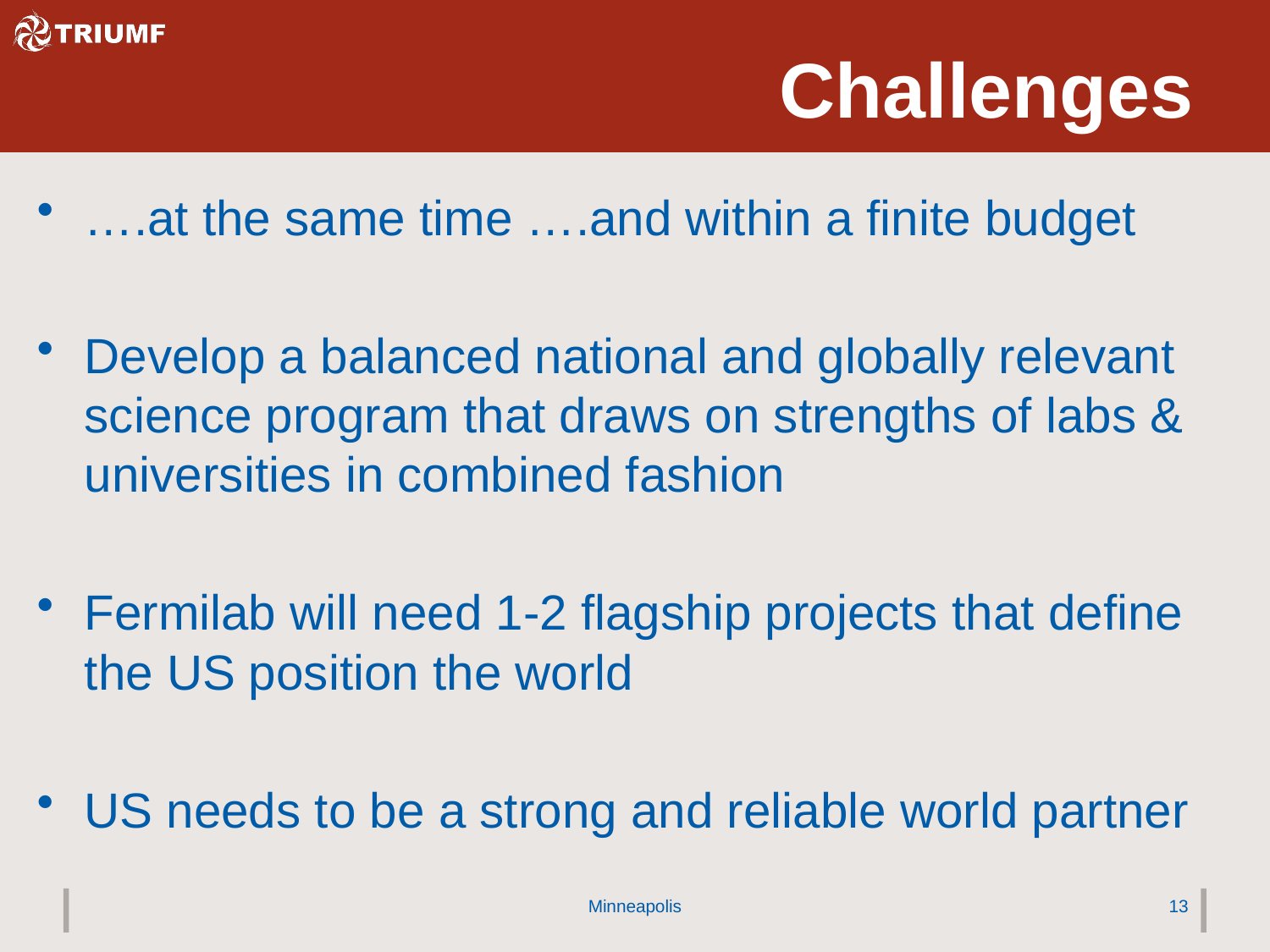

# Challenges
….at the same time ….and within a finite budget

Develop a balanced national and globally relevant science program that draws on strengths of labs & universities in combined fashion

Fermilab will need 1-2 flagship projects that define the US position the world

US needs to be a strong and reliable world partner

Minneapolis
13